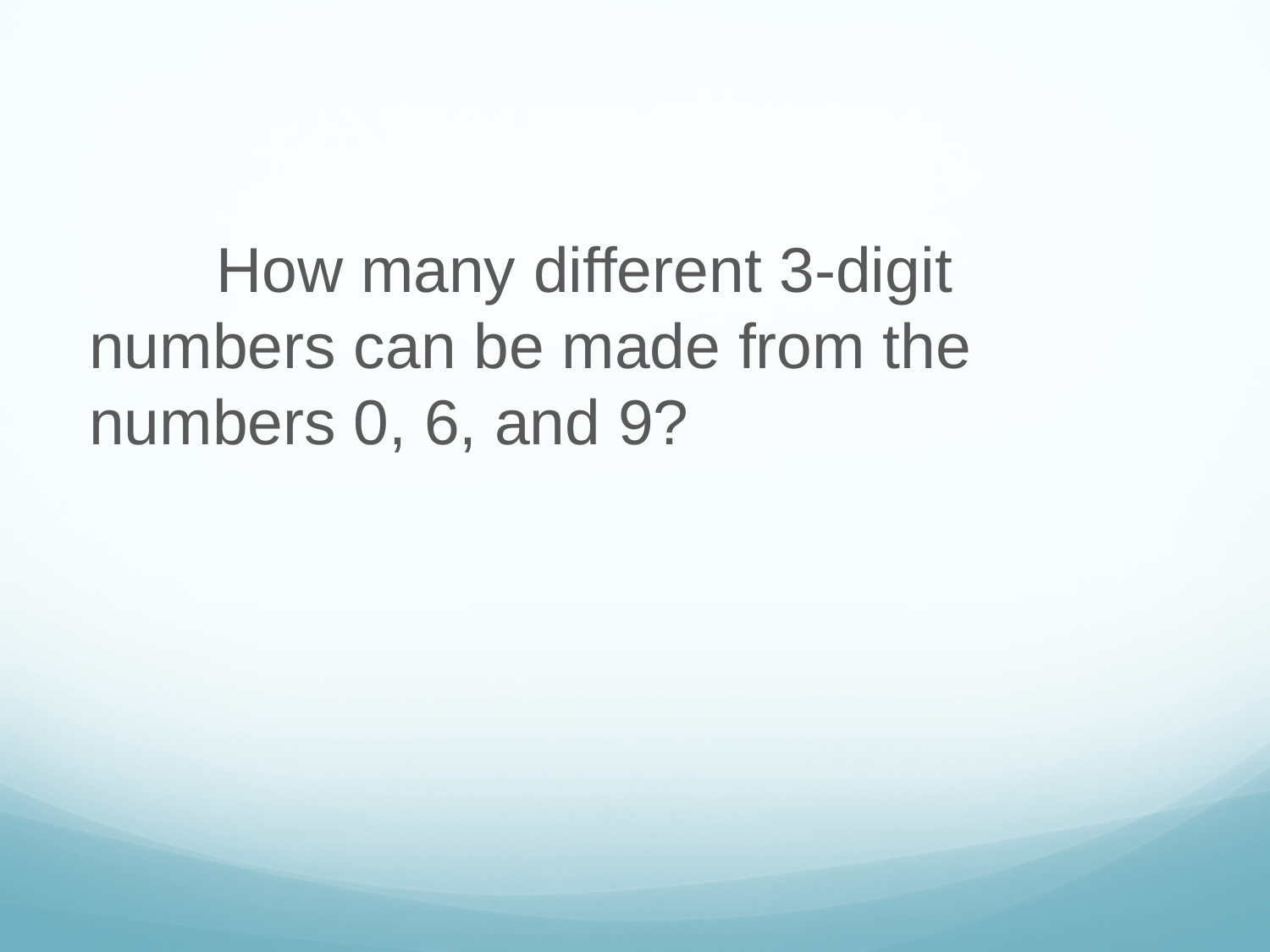

How many different 3-digit numbers can be made from the numbers 0, 6, and 9?